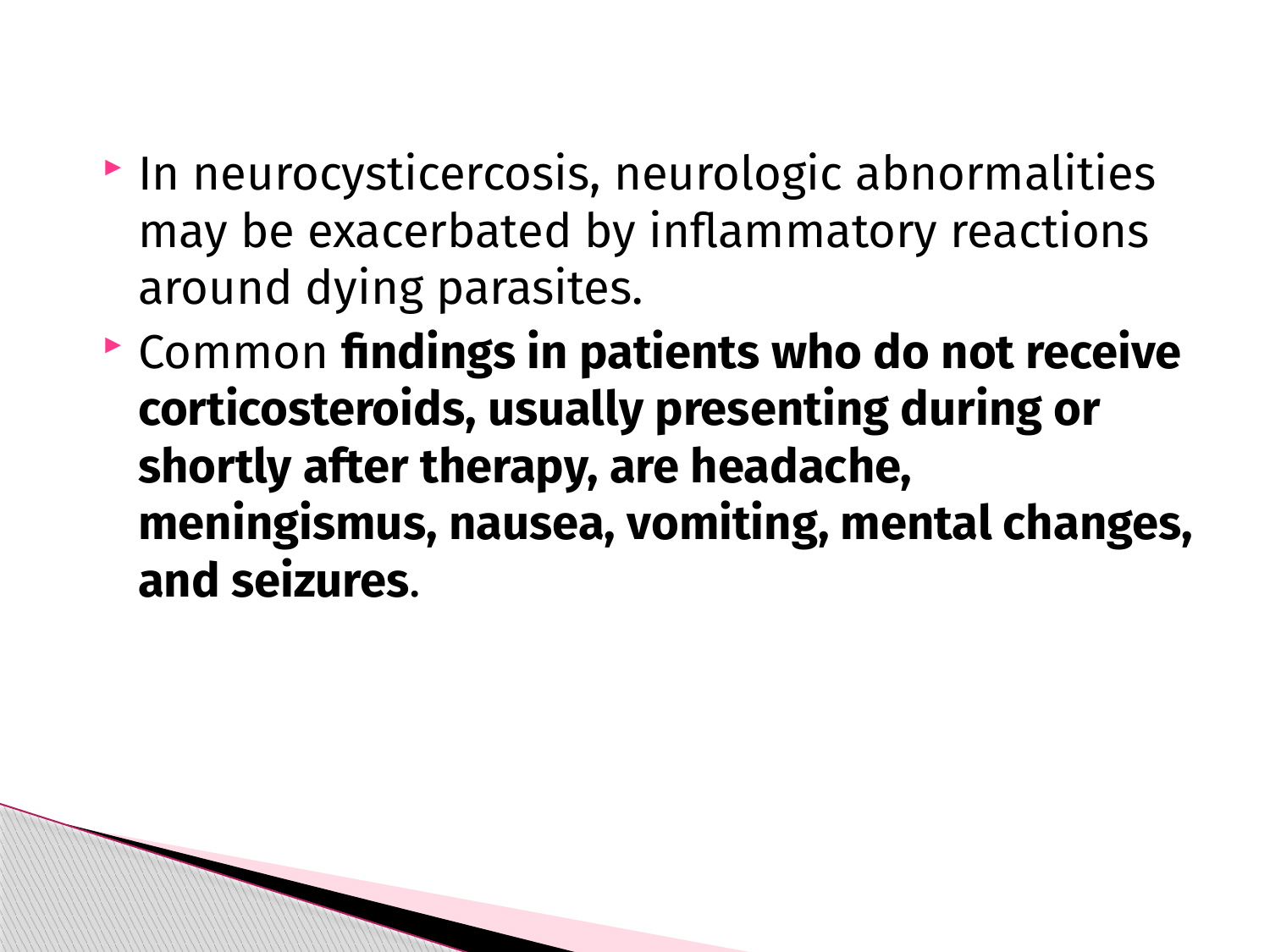

In neurocysticercosis, neurologic abnormalities may be exacerbated by inflammatory reactions around dying parasites.
Common findings in patients who do not receive corticosteroids, usually presenting during or shortly after therapy, are headache, meningismus, nausea, vomiting, mental changes, and seizures.